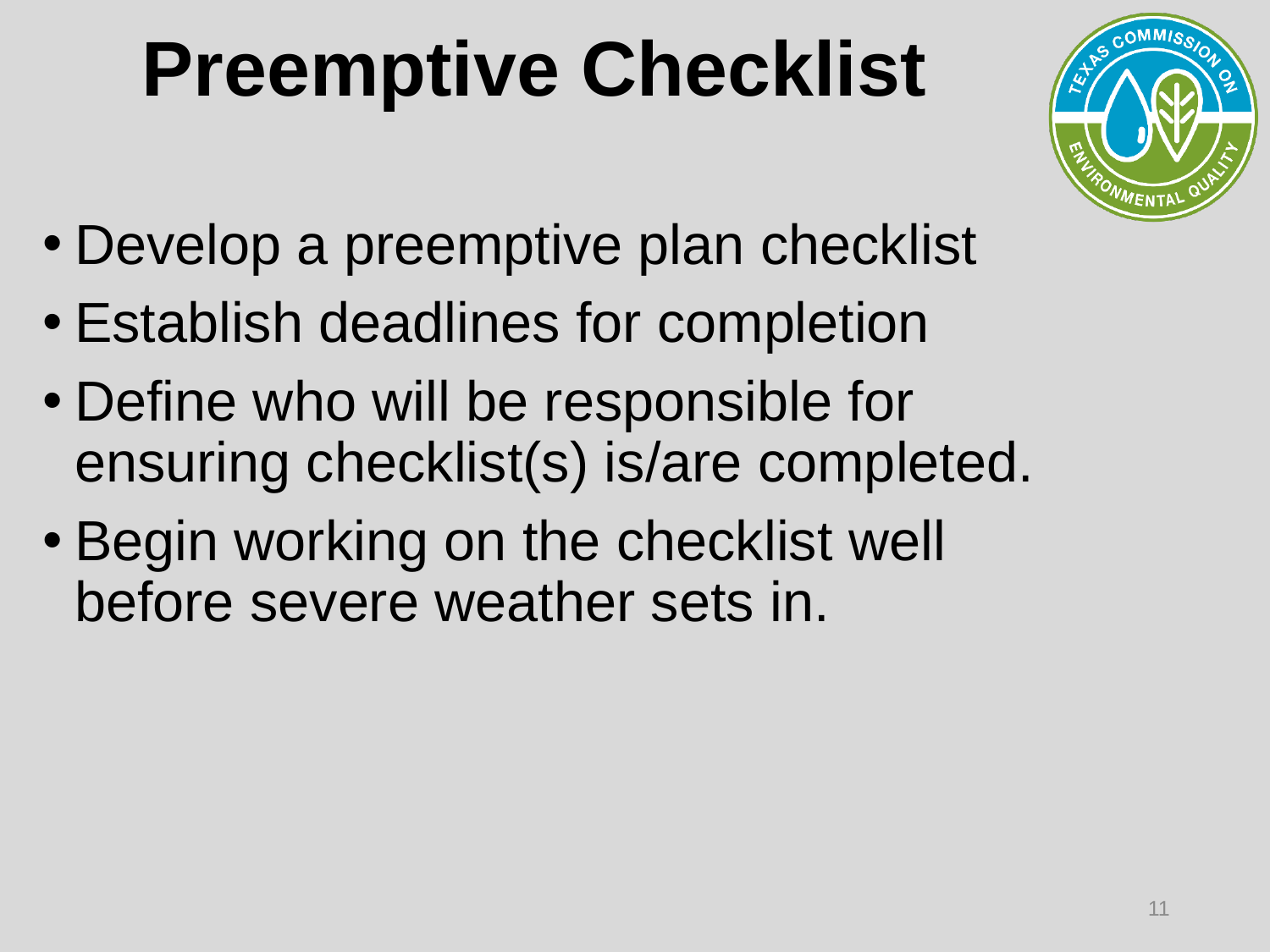

# Preemptive Checklist
Develop a preemptive plan checklist
Establish deadlines for completion
Define who will be responsible for ensuring checklist(s) is/are completed.
Begin working on the checklist well before severe weather sets in.

11